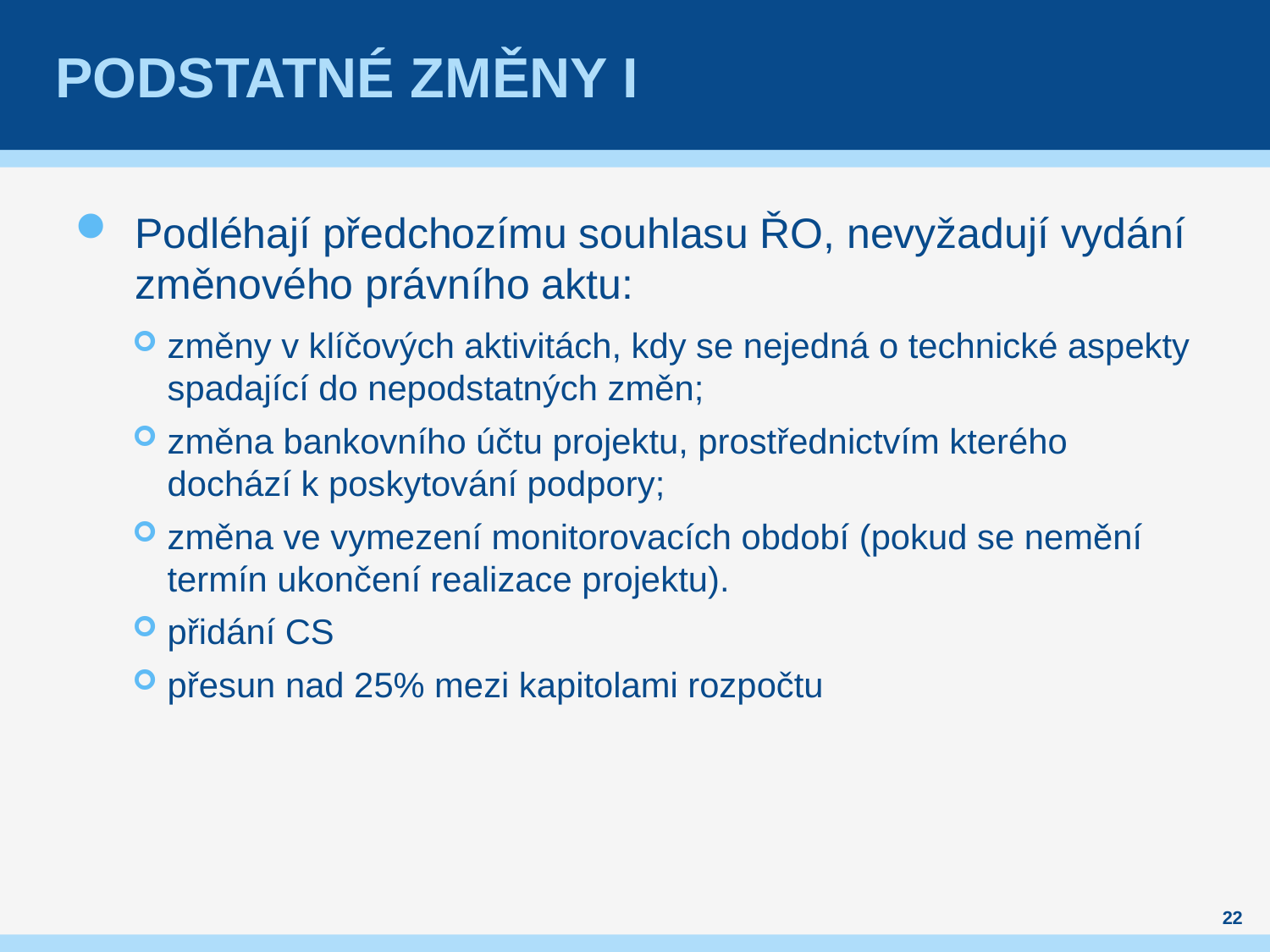

# Podstatné změny I
Podléhají předchozímu souhlasu ŘO, nevyžadují vydání změnového právního aktu:
změny v klíčových aktivitách, kdy se nejedná o technické aspekty spadající do nepodstatných změn;
změna bankovního účtu projektu, prostřednictvím kterého dochází k poskytování podpory;
změna ve vymezení monitorovacích období (pokud se nemění termín ukončení realizace projektu).
přidání CS
přesun nad 25% mezi kapitolami rozpočtu
22